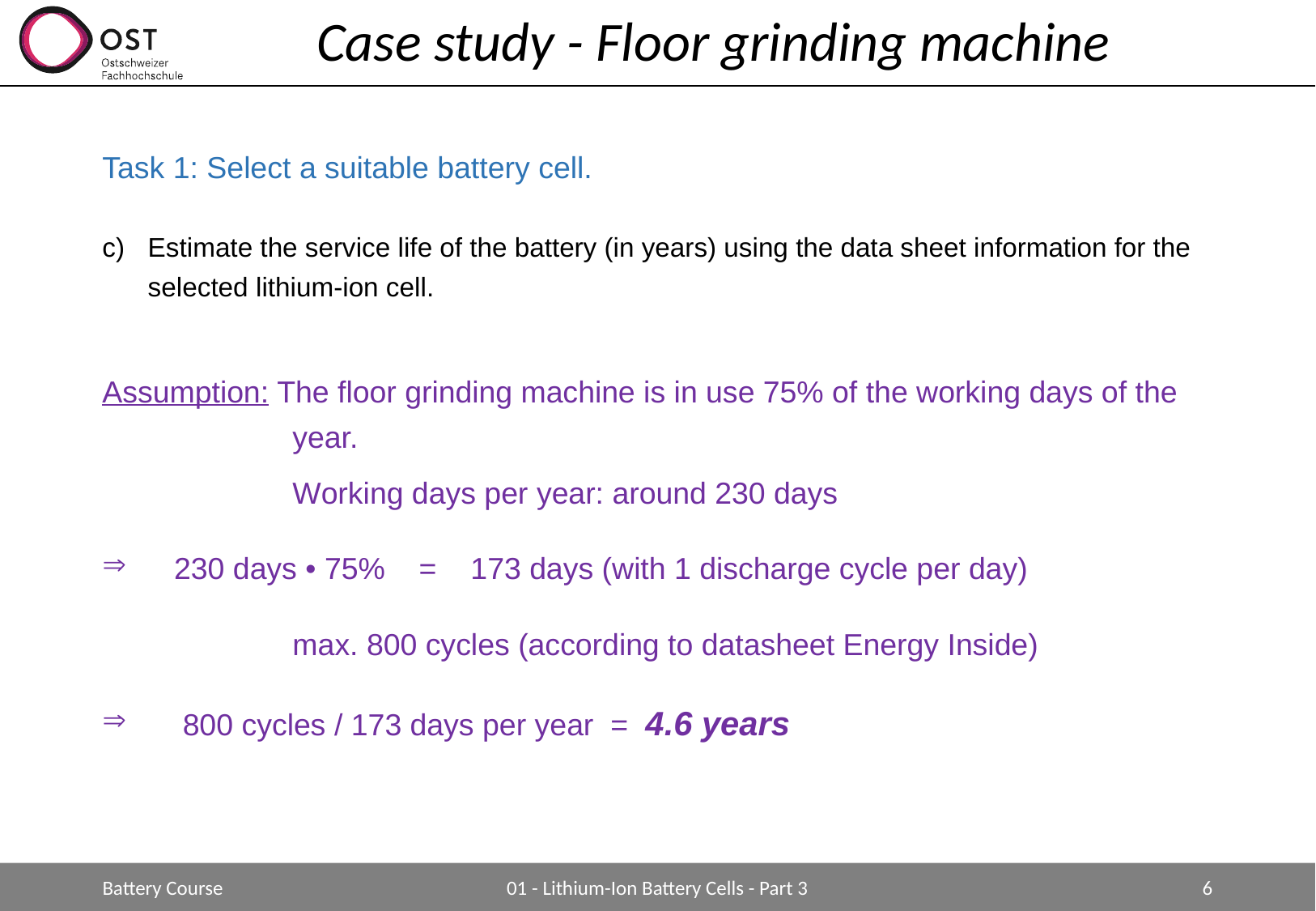

# Case study - Floor grinding machine
Task 1: Select a suitable battery cell.

Estimate the service life of the battery (in years) using the data sheet information for the selected lithium-ion cell.

Assumption: The floor grinding machine is in use 75% of the working days of the year.
	Working days per year: around 230 days
230 days • 75%    =    173 days (with 1 discharge cycle per day)
	max. 800 cycles (according to datasheet Energy Inside)
 800 cycles / 173 days per year  =  4.6 years
Battery Course
01 - Lithium-Ion Battery Cells - Part 3
6